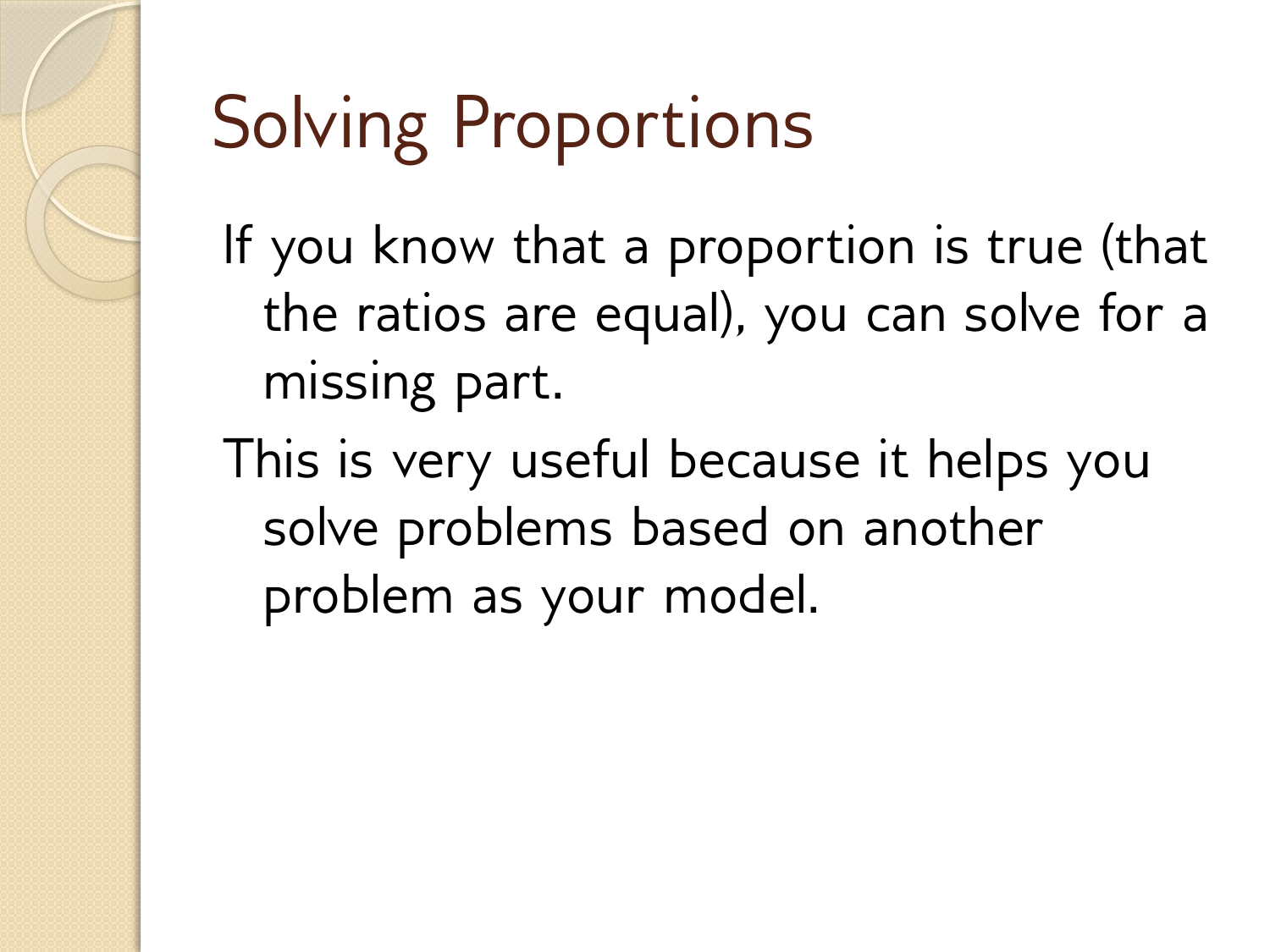

# Solving Proportions
If you know that a proportion is true (that the ratios are equal), you can solve for a missing part.
This is very useful because it helps you solve problems based on another problem as your model.